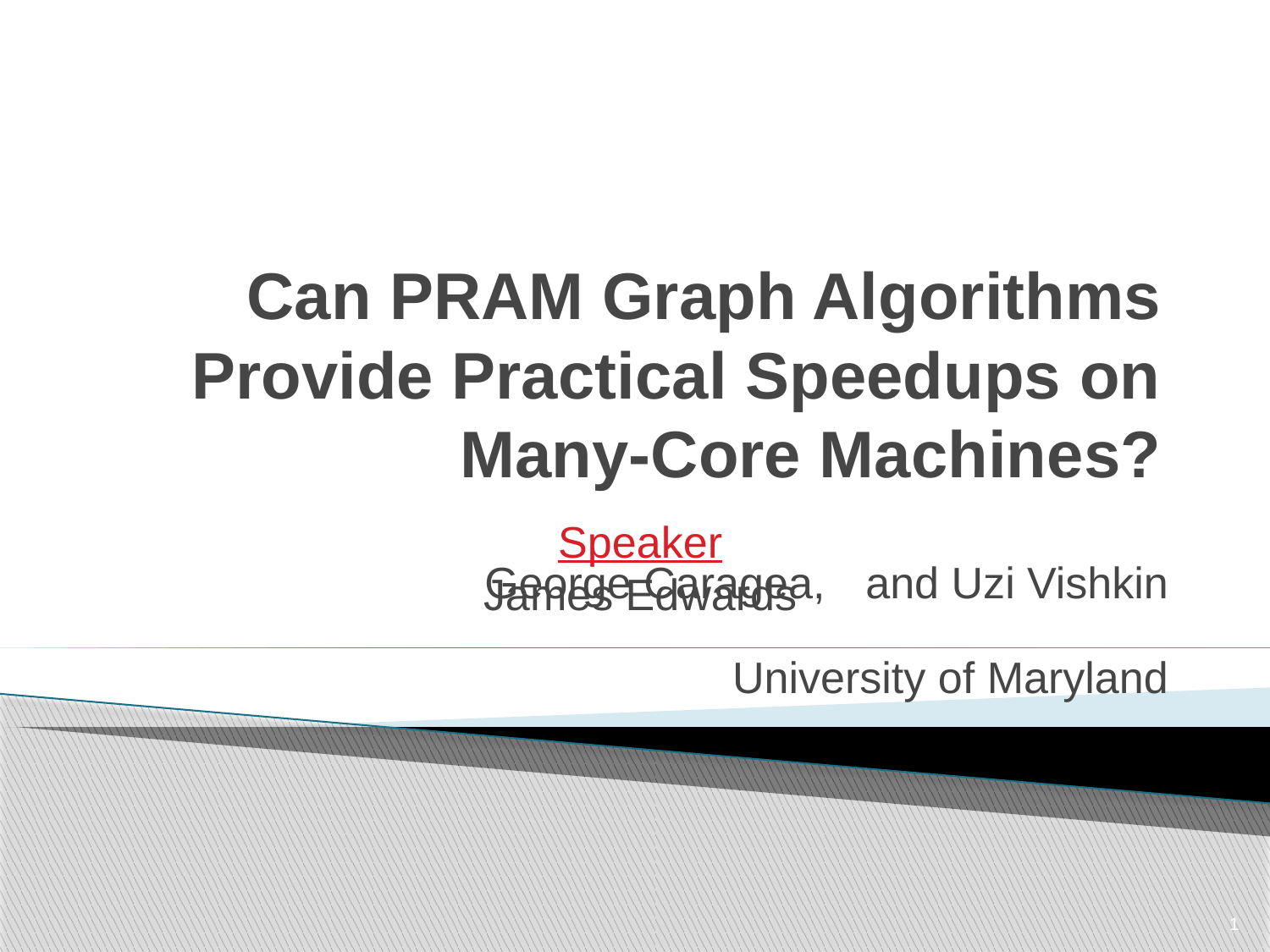

# Can PRAM Graph Algorithms Provide Practical Speedups on Many-Core Machines?

George Caragea,	and Uzi Vishkin

University of Maryland
Speaker
James Edwards
1